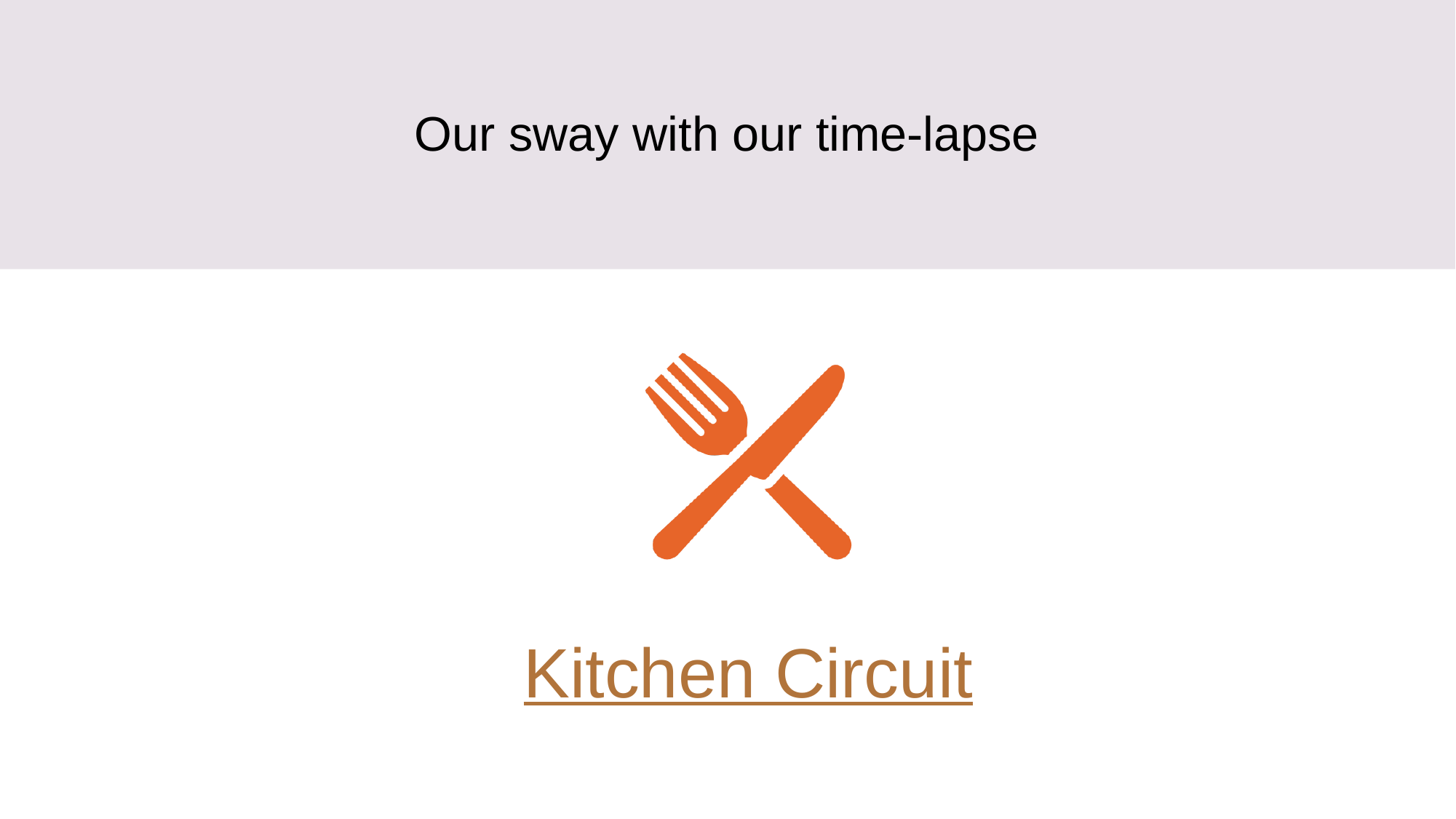

# Our sway with our time-lapse

Kitchen Circuit